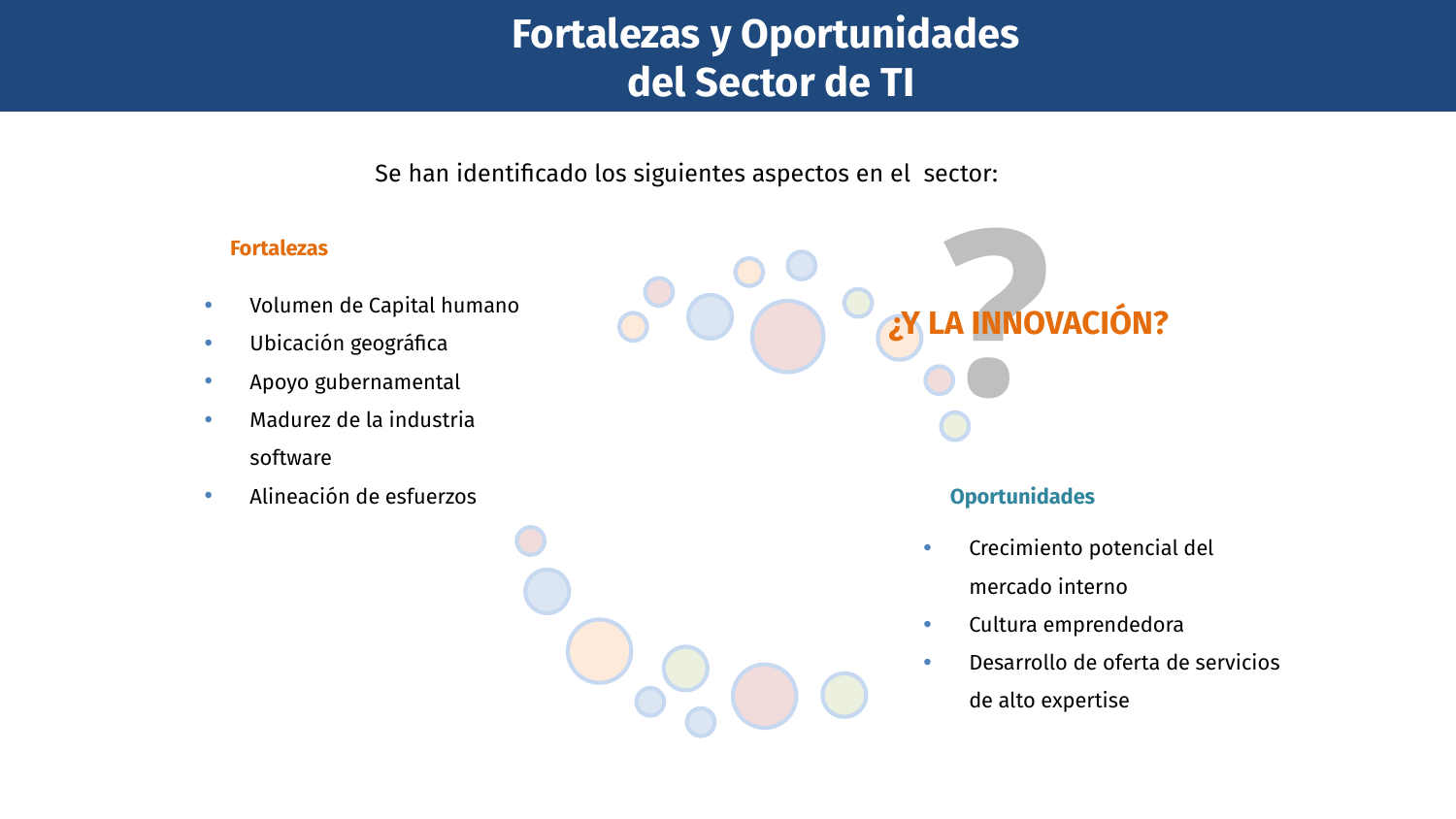

Fortalezas y Oportunidades
del Sector de TI
Se han identificado los siguientes aspectos en el  sector:
?
Fortalezas

Volumen de Capital humano
Ubicación geográfica
Apoyo gubernamental
Madurez de la industria software
Alineación de esfuerzos

¿Y LA INNOVACIÓN?
Oportunidades

Crecimiento potencial del mercado interno
Cultura emprendedora
Desarrollo de oferta de servicios de alto expertise